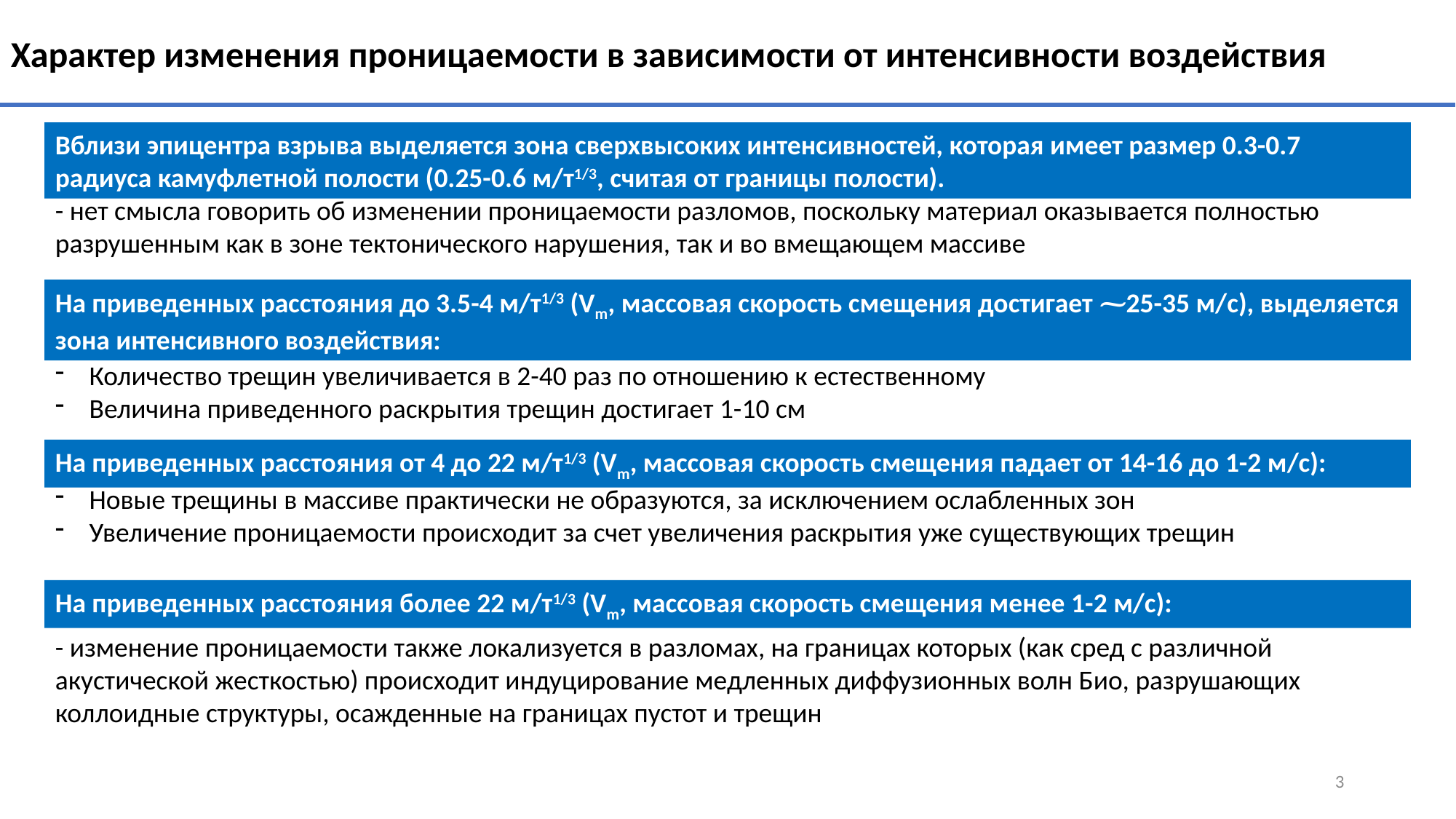

Характер изменения проницаемости в зависимости от интенсивности воздействия
Вблизи эпицентра взрыва выделяется зона сверхвысоких интенсивностей, которая имеет размер 0.3-0.7 радиуса камуфлетной полости (0.25-0.6 м/т1/3, считая от границы полости).
- нет смысла говорить об изменении проницаемости разломов, поскольку материал оказывается полностью разрушенным как в зоне тектонического нарушения, так и во вмещающем массиве
На приведенных расстояния до 3.5-4 м/т1/3 (Vm, массовая скорость смещения достигает ⁓25-35 м/с), выделяется зона интенсивного воздействия:
Количество трещин увеличивается в 2-40 раз по отношению к естественному
Величина приведенного раскрытия трещин достигает 1-10 см
На приведенных расстояния от 4 до 22 м/т1/3 (Vm, массовая скорость смещения падает от 14-16 до 1-2 м/с):
Новые трещины в массиве практически не образуются, за исключением ослабленных зон
Увеличение проницаемости происходит за счет увеличения раскрытия уже существующих трещин
На приведенных расстояния более 22 м/т1/3 (Vm, массовая скорость смещения менее 1-2 м/с):
- изменение проницаемости также локализуется в разломах, на границах которых (как сред с различной акустической жесткостью) происходит индуцирование медленных диффузионных волн Био, разрушающих коллоидные структуры, осажденные на границах пустот и трещин
3